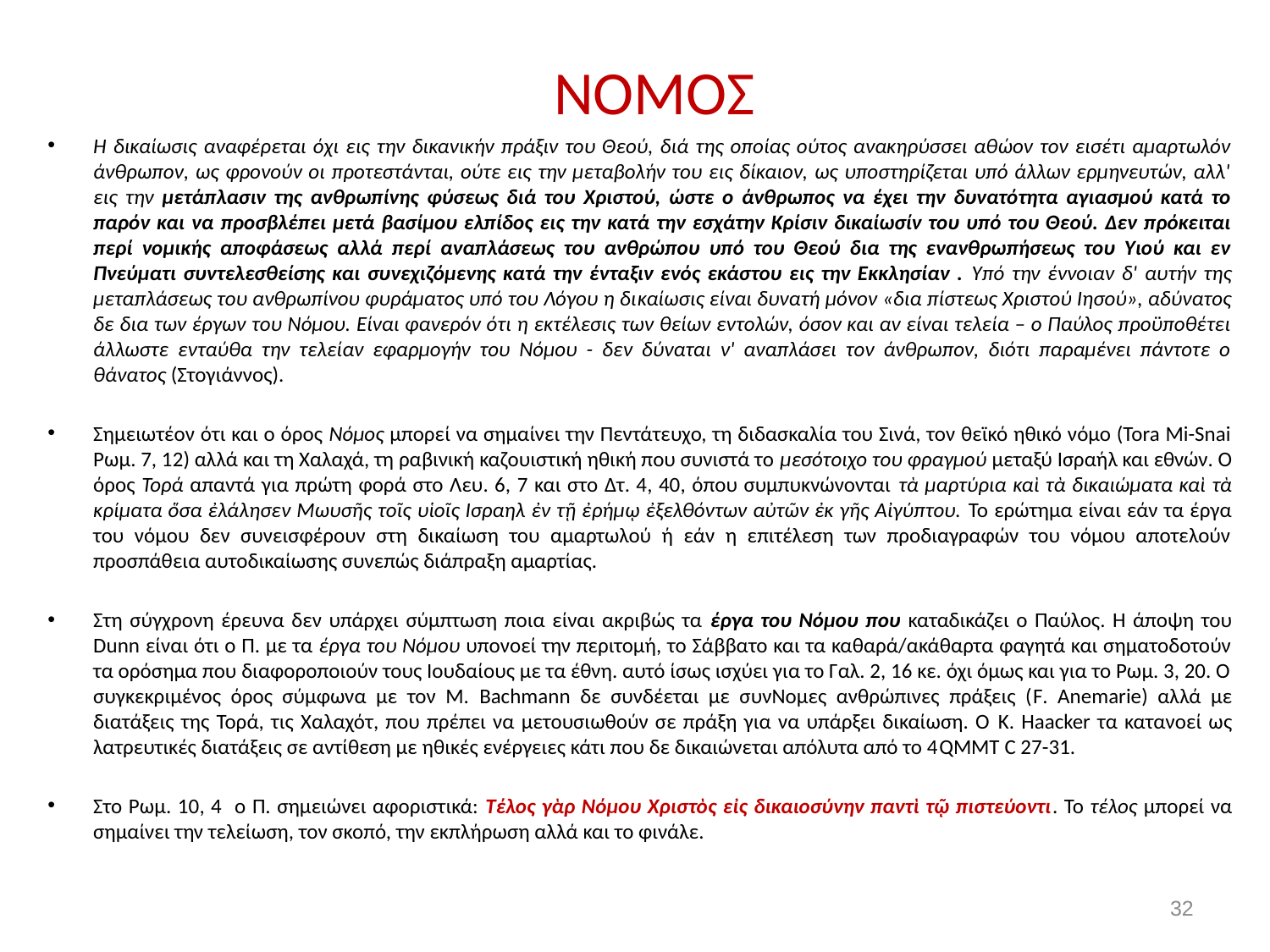

# ΝΟΜΟΣ
Η δικαίωσις αναφέρεται όχι εις την δικανικήν πράξιν του Θεού, διά της οποίας ούτος ανακηρύσσει αθώον τον εισέτι αμαρτωλόν άνθρωπον, ως φρονούν οι προτεστάνται, ούτε εις την μεταβολήν του εις δίκαιον, ως υποστηρίζεται υπό άλλων ερμηνευτών, αλλ' εις την μετάπλασιν της ανθρωπίνης φύσεως διά του Χριστού, ώστε ο άνθρωπος να έχει την δυνατότητα αγιασμού κατά το παρόν και να προσβλέπει μετά βασίμου ελπίδος εις την κατά την εσχάτην Κρίσιν δικαίωσίν του υπό του Θεού. Δεν πρόκειται περί νομικής αποφάσεως αλλά περί αναπλάσεως του ανθρώπου υπό του Θεού δια της ενανθρωπήσεως του Υιού και εν Πνεύματι συντελεσθείσης και συνεχιζόμενης κατά την ένταξιν ενός εκάστου εις την Εκκλησίαν . Υπό την έννοιαν δ' αυτήν της μεταπλάσεως του ανθρωπίνου φυράματος υπό του Λόγου η δι­καίωσις είναι δυνατή μόνον «δια πίστεως Χριστού Ιησού», αδύνατος δε δια των έργων του Νόμου. Είναι φανερόν ότι η εκτέλεσις των θείων εντολών, όσον και αν είναι τελεία – ο Παύλος προϋποθέτει άλλωστε ενταύθα την τελείαν εφαρμογήν του Νόμου - δεν δύναται ν' αναπλάσει τον άνθρωπον, διότι παραμένει πάντοτε ο θάνατος (Στογιάννος).

Σημειωτέον ότι και ο όρος Νόμος μπορεί να σημαίνει την Πεντάτευχο, τη διδασκαλία του Σινά, τον θεϊκό ηθικό νόμο (Tora Mi-Snai Ρωμ. 7, 12) αλλά και τη Χαλαχά, τη ραβινική καζουιστική ηθική που συνιστά το μεσότοιχο του φραγμού μεταξύ Ισραήλ και εθνών. Ο όρος Τορά απαντά για πρώτη φορά στο Λευ. 6, 7 και στο Δτ. 4, 40, όπου συμπυκνώνονται τὰ μαρτύρια καὶ τὰ δικαιώματα καὶ τὰ κρίματα ὅσα ἐλάλησεν Μωυσῆς τοῖς υἱοῖς Ισραηλ ἐν τῇ ἐρήμῳ ἐξελθόντων αὐτῶν ἐκ γῆς Αἰγύπτου. Το ερώτημα είναι εάν τα έργα του νόμου δεν συνεισφέρουν στη δικαίωση του αμαρτωλού ή εάν η επιτέλεση των προδιαγραφών του νόμου αποτελούν προσπάθεια αυτοδικαίωσης συνεπώς διάπραξη αμαρτίας.

Στη σύγχρονη έρευνα δεν υπάρχει σύμπτωση ποια είναι ακριβώς τα έργα του Νόμου που καταδικάζει ο Παύλος. Η άποψη του Dunn είναι ότι ο Π. με τα έργα του Νόμου υπονοεί την περιτομή, το Σάββατο και τα καθαρά/ακάθαρτα φαγητά και σηματοδοτούν τα ορόσημα που διαφοροποιούν τους Ιουδαίους με τα έθνη. αυτό ίσως ισχύει για το Γαλ. 2, 16 κε. όχι όμως και για το Ρωμ. 3, 20. Ο συγκεκριμένος όρος σύμφωνα με τον M. Bachmann δε συνδέεται με συνΝομες ανθρώπινες πράξεις (F. Anemarie) αλλά με διατάξεις της Τορά, τις Χαλαχότ, που πρέπει να μετουσιωθούν σε πράξη για να υπάρξει δικαίωση. Ο k. Haacker τα κατανοεί ως λατρευτικές διατάξεις σε αντίθεση με ηθικές ενέργειες κάτι που δε δικαιώνεται απόλυτα από το 4QMMT C 27-31.

Στο Ρωμ. 10, 4  ο Π. σημειώνει αφοριστικά: Τέλος γὰρ Νόμου Χριστὸς εἰς δικαιοσύνην παντὶ τῷ πιστεύοντι. Το τέλος μπορεί να σημαίνει την τελείωση, τον σκοπό, την εκπλήρωση αλλά και το φινάλε.

32